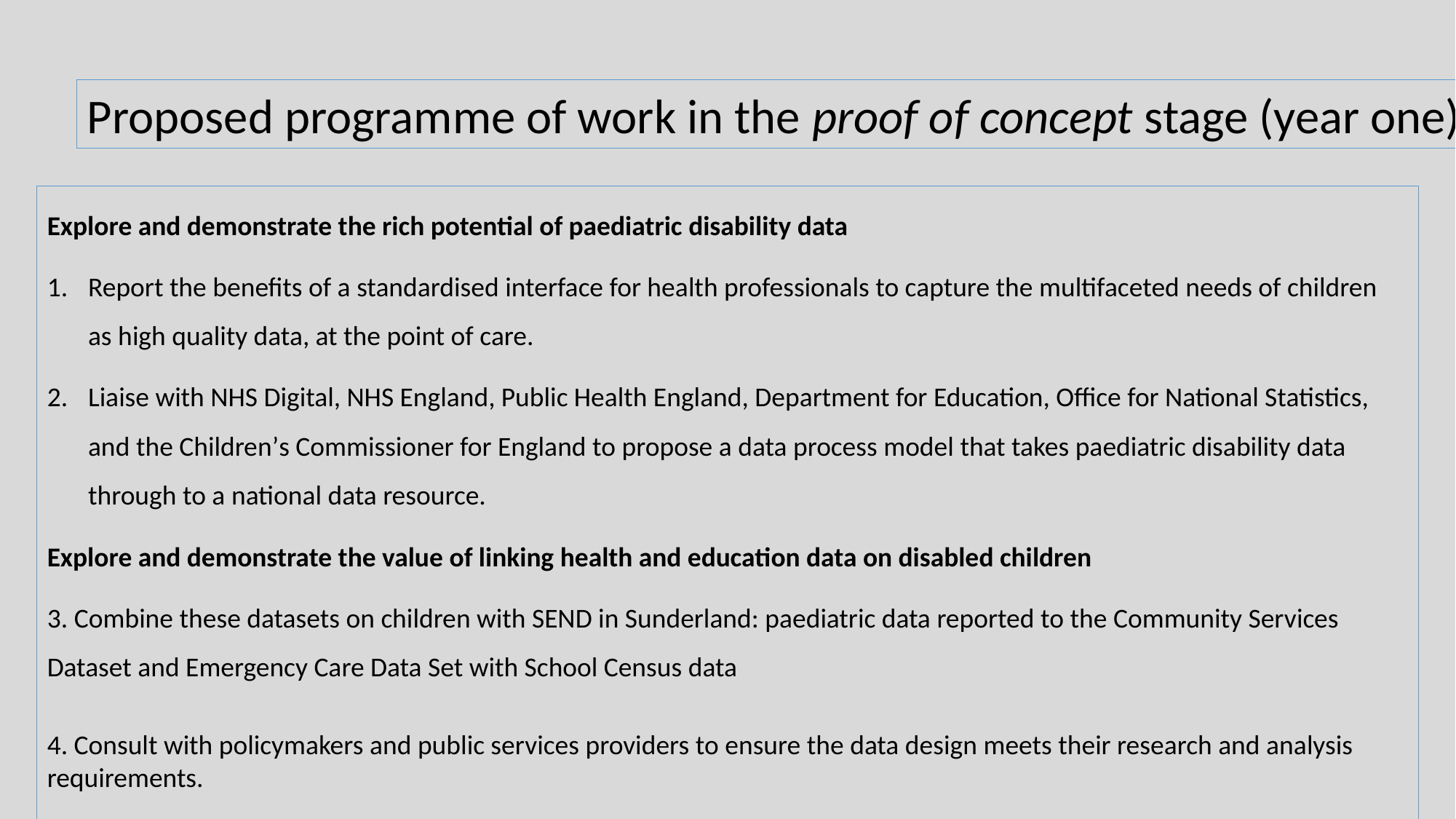

Proposed programme of work in the proof of concept stage (year one)
Explore and demonstrate the rich potential of paediatric disability data
Report the benefits of a standardised interface for health professionals to capture the multifaceted needs of children as high quality data, at the point of care.
Liaise with NHS Digital, NHS England, Public Health England, Department for Education, Office for National Statistics, and the Children’s Commissioner for England to propose a data process model that takes paediatric disability data through to a national data resource.
Explore and demonstrate the value of linking health and education data on disabled children
3. Combine these datasets on children with SEND in Sunderland: paediatric data reported to the Community Services Dataset and Emergency Care Data Set with School Census data

4. Consult with policymakers and public services providers to ensure the data design meets their research and analysis requirements.